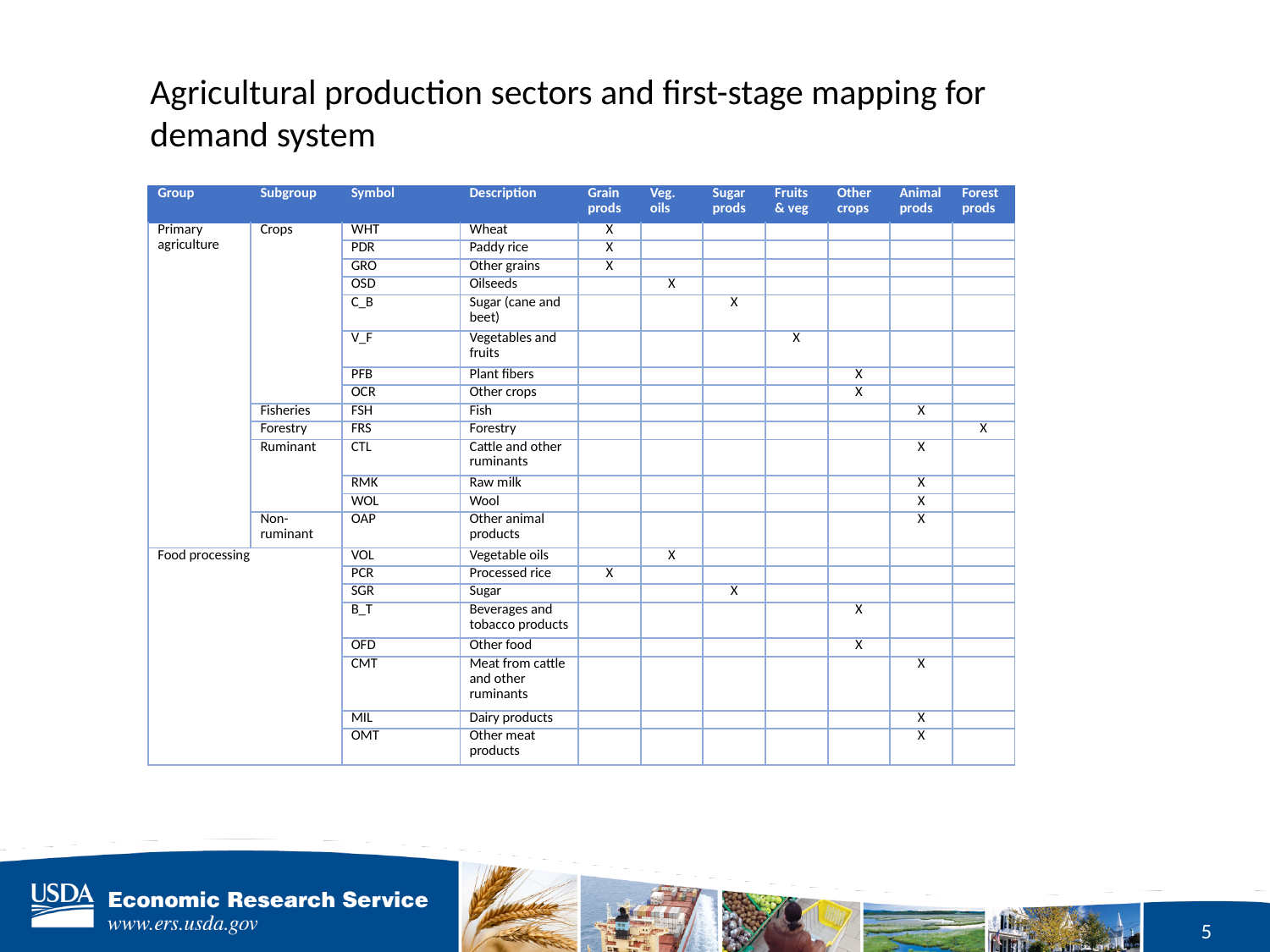

Agricultural production sectors and first-stage mapping for demand system
| Group | Subgroup | Symbol | Description | Grain prods | Veg. oils | Sugar prods | Fruits & veg | Other crops | Animal prods | Forest prods |
| --- | --- | --- | --- | --- | --- | --- | --- | --- | --- | --- |
| Primary agriculture | Crops | WHT | Wheat | X |  |  |  |  |  |  |
|  |  | PDR | Paddy rice | X |  |  |  |  |  |  |
|  |  | GRO | Other grains | X |  |  |  |  |  |  |
|  |  | OSD | Oilseeds |  | X |  |  |  |  |  |
|  |  | C\_B | Sugar (cane and beet) |  |  | X |  |  |  |  |
|  |  | V\_F | Vegetables and fruits |  |  |  | X |  |  |  |
|  |  | PFB | Plant fibers |  |  |  |  | X |  |  |
|  |  | OCR | Other crops |  |  |  |  | X |  |  |
|  | Fisheries | FSH | Fish |  |  |  |  |  | X |  |
|  | Forestry | FRS | Forestry |  |  |  |  |  |  | X |
|  | Ruminant | CTL | Cattle and other ruminants |  |  |  |  |  | X |  |
|  |  | RMK | Raw milk |  |  |  |  |  | X |  |
|  |  | WOL | Wool |  |  |  |  |  | X |  |
|  | Non-ruminant | OAP | Other animal products |  |  |  |  |  | X |  |
| Food processing |  | VOL | Vegetable oils |  | X |  |  |  |  |  |
|  |  | PCR | Processed rice | X |  |  |  |  |  |  |
|  |  | SGR | Sugar |  |  | X |  |  |  |  |
|  |  | B\_T | Beverages and tobacco products |  |  |  |  | X |  |  |
|  |  | OFD | Other food |  |  |  |  | X |  |  |
|  |  | CMT | Meat from cattle and other ruminants |  |  |  |  |  | X |  |
|  |  | MIL | Dairy products |  |  |  |  |  | X |  |
|  |  | OMT | Other meat products |  |  |  |  |  | X |  |